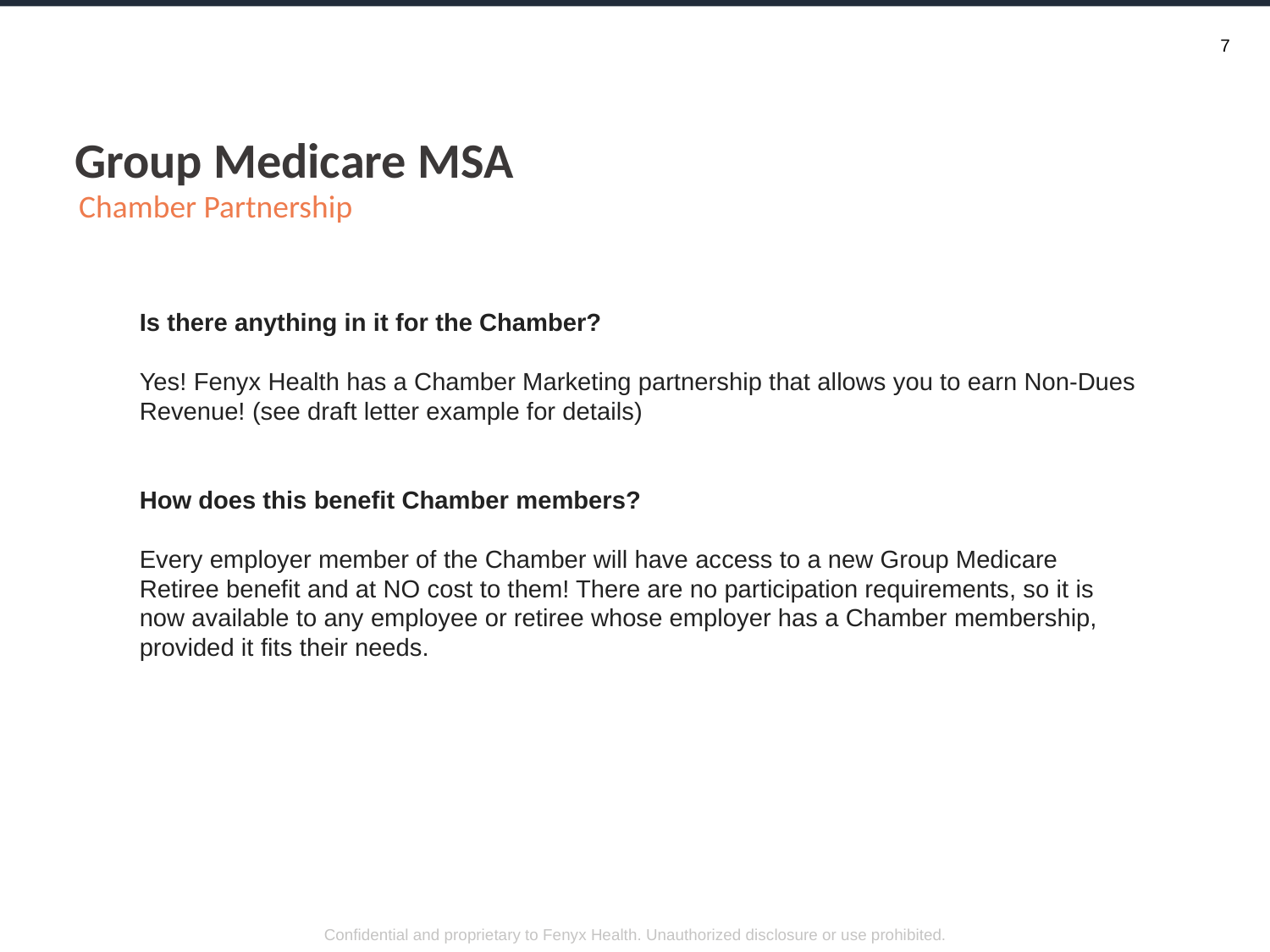

Group Medicare MSA
Chamber Partnership
Is there anything in it for the Chamber?

Yes! Fenyx Health has a Chamber Marketing partnership that allows you to earn Non-Dues Revenue! (see draft letter example for details)

How does this benefit Chamber members?

Every employer member of the Chamber will have access to a new Group Medicare Retiree benefit and at NO cost to them! There are no participation requirements, so it is now available to any employee or retiree whose employer has a Chamber membership, provided it fits their needs.
Confidential and proprietary to Fenyx Health. Unauthorized disclosure or use prohibited.